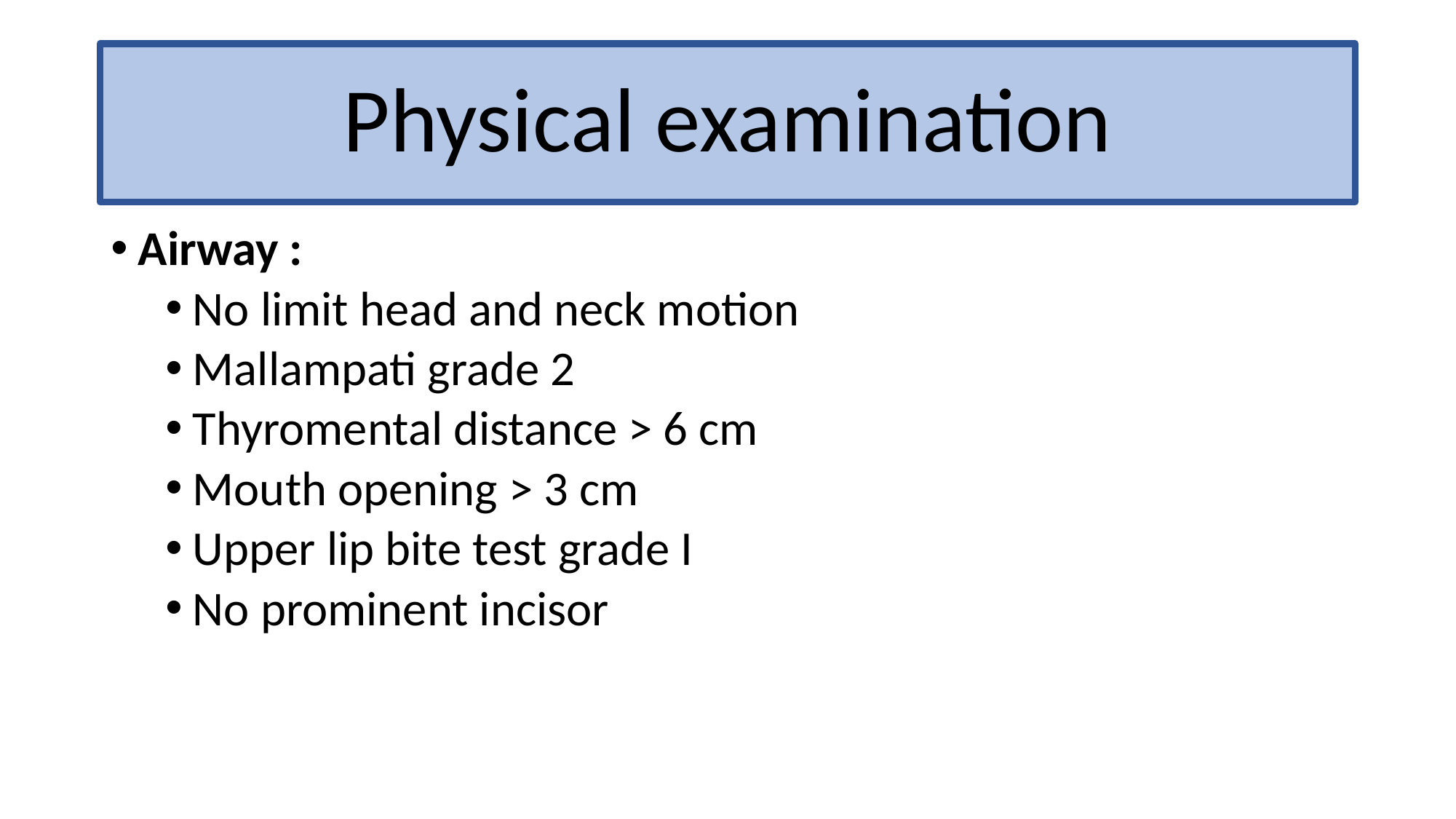

# Physical examination
Airway :
No limit head and neck motion
Mallampati grade 2
Thyromental distance > 6 cm
Mouth opening > 3 cm
Upper lip bite test grade I
No prominent incisor